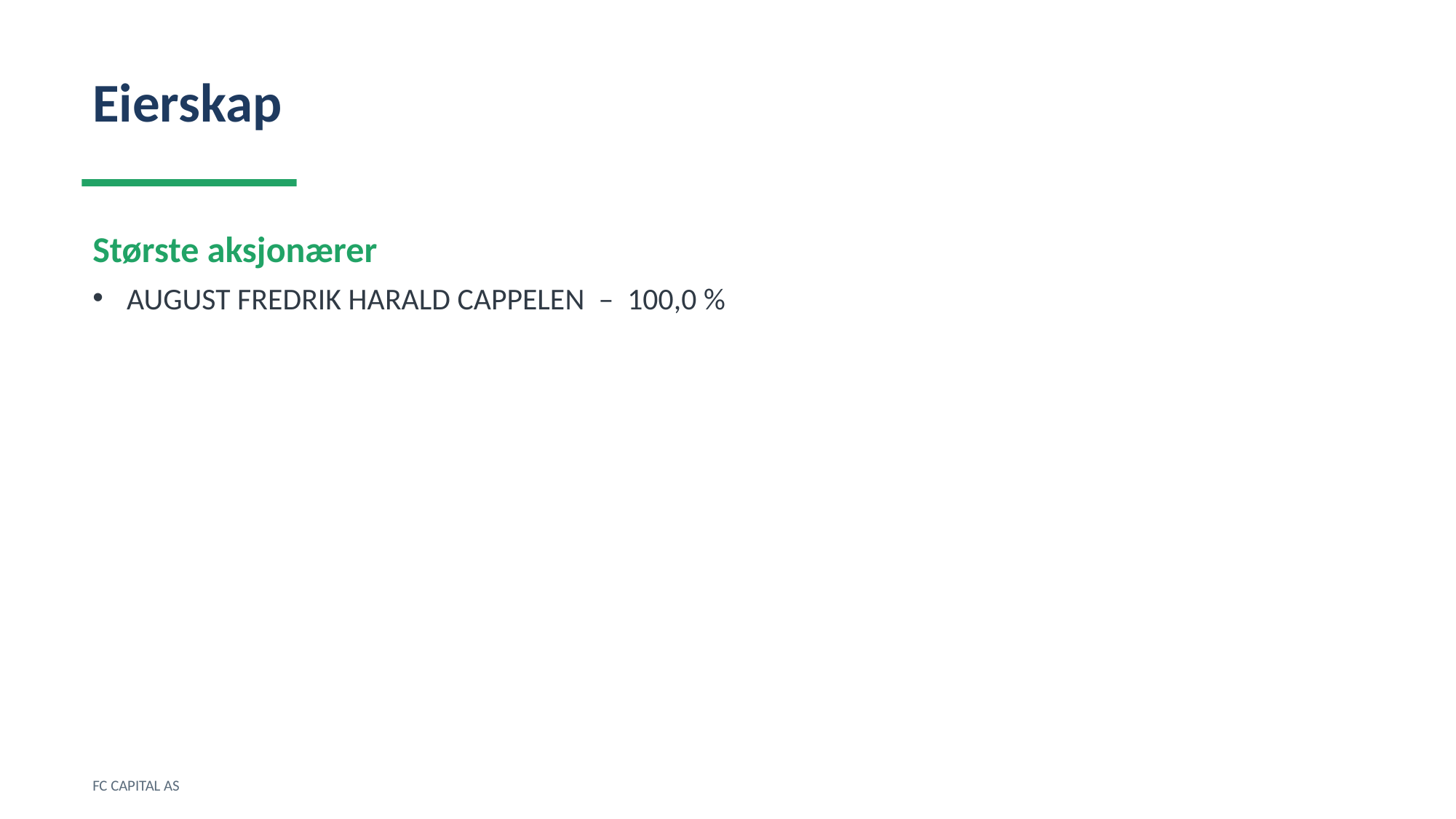

Eierskap

Største aksjonærer
AUGUST FREDRIK HARALD CAPPELEN  –  100,0 %
FC CAPITAL AS